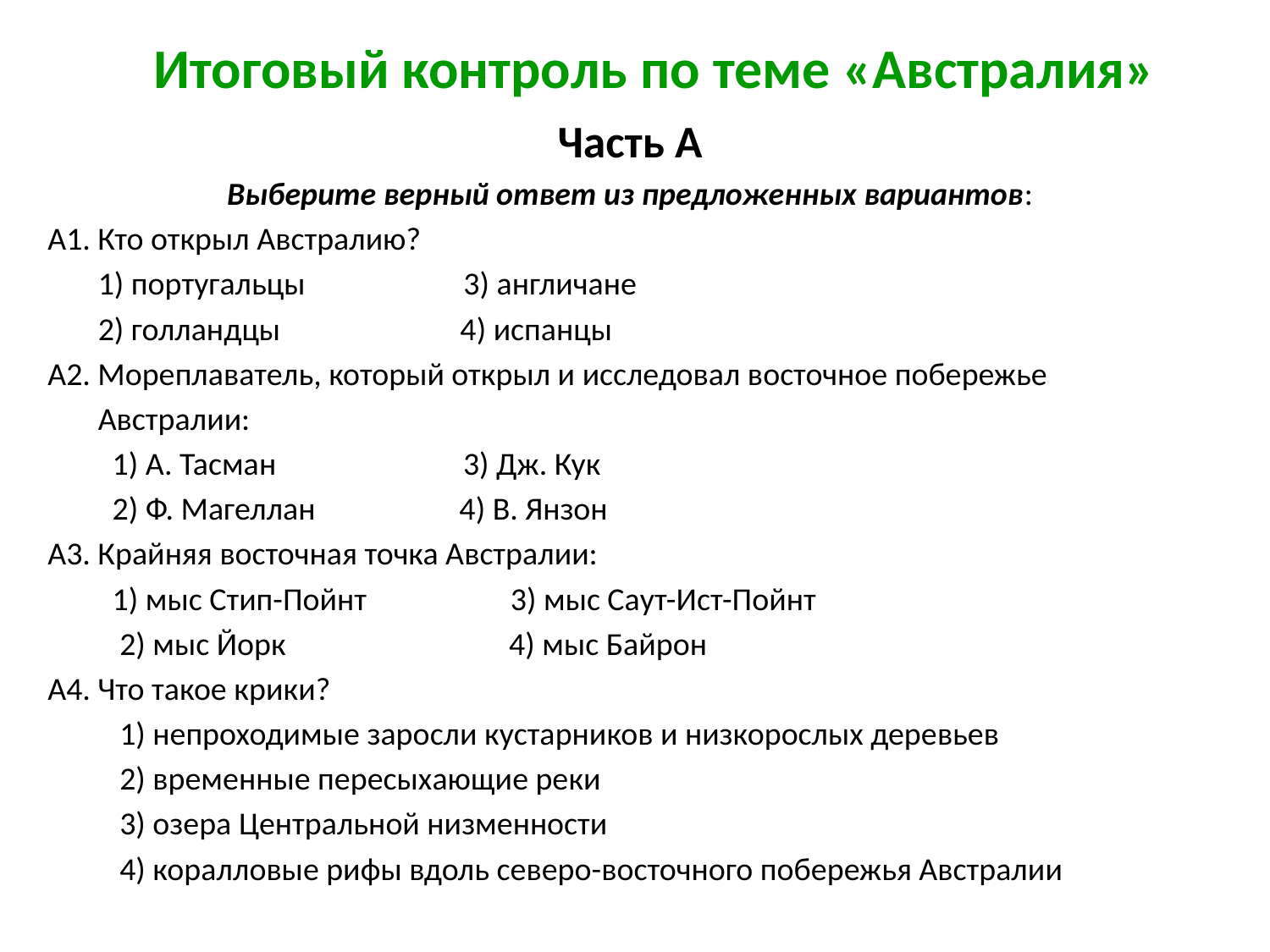

# Итоговый контроль по теме «Австралия»
Часть А
Выберите верный ответ из предложенных вариантов:
А1. Кто открыл Австралию?
       1) португальцы                      3) англичане
       2) голландцы                         4) испанцы
А2. Мореплаватель, который открыл и исследовал восточное побережье
       Австралии:
         1) А. Тасман                          3) Дж. Кук
         2) Ф. Магеллан                    4) В. Янзон
А3. Крайняя восточная точка Австралии:
         1) мыс Стип-Пойнт                    3) мыс Саут-Ист-Пойнт
          2) мыс Йорк                               4) мыс Байрон
А4. Что такое крики?
          1) непроходимые заросли кустарников и низкорослых деревьев
          2) временные пересыхающие реки
          3) озера Центральной низменности
          4) коралловые рифы вдоль северо-восточного побережья Австралии